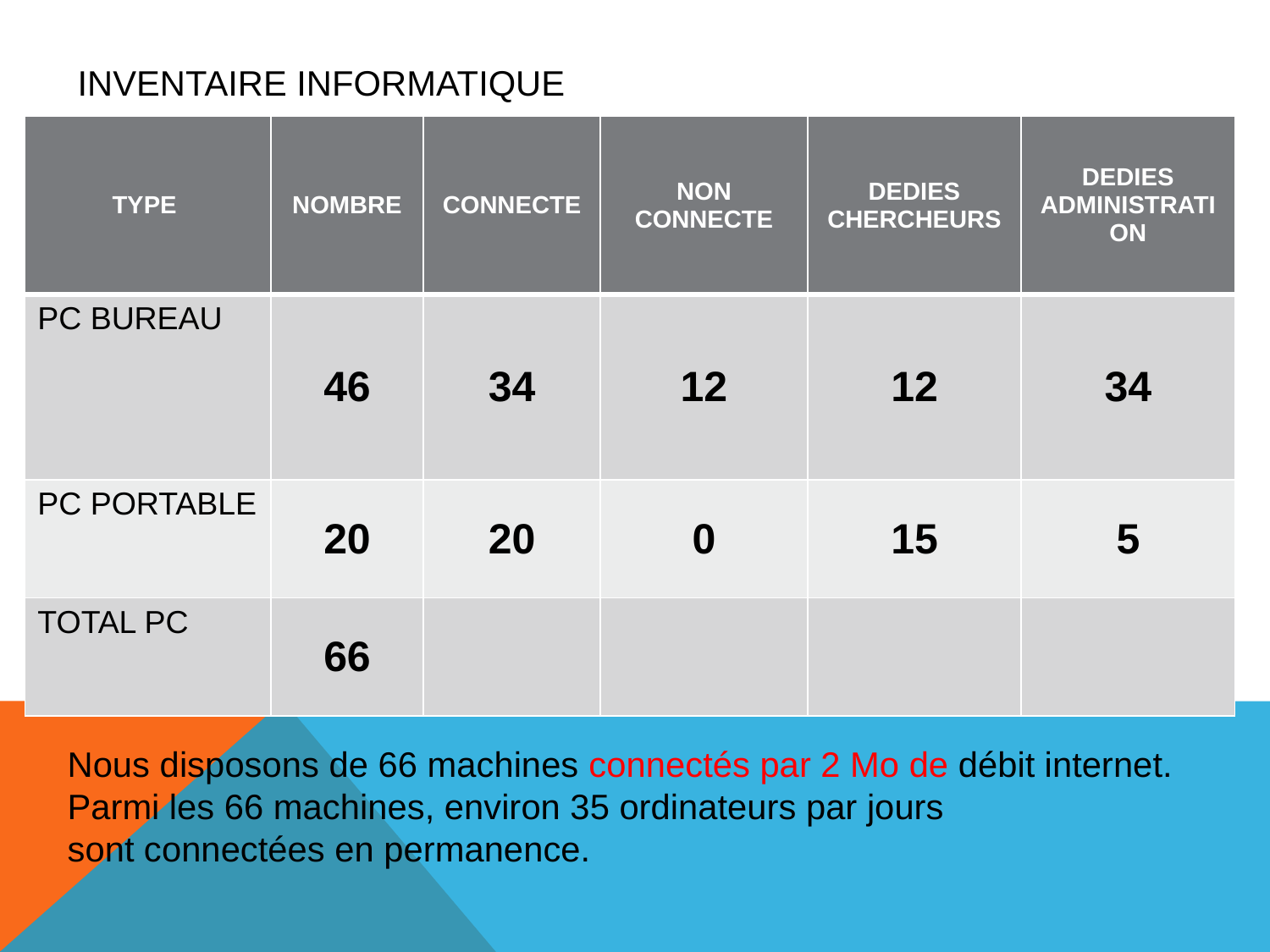

# INVENTAIRE INFORMATIQUE
| TYPE | NOMBRE | CONNECTE | NON CONNECTE | DEDIES CHERCHEURS | DEDIES ADMINISTRATION |
| --- | --- | --- | --- | --- | --- |
| PC BUREAU | 46 | 34 | 12 | 12 | 34 |
| PC PORTABLE | 20 | 20 | 0 | 15 | 5 |
| TOTAL PC | 66 |  |  |  |  |
Nous disposons de 66 machines connectés par 2 Mo de débit internet.
Parmi les 66 machines, environ 35 ordinateurs par jours sont connectées en permanence.